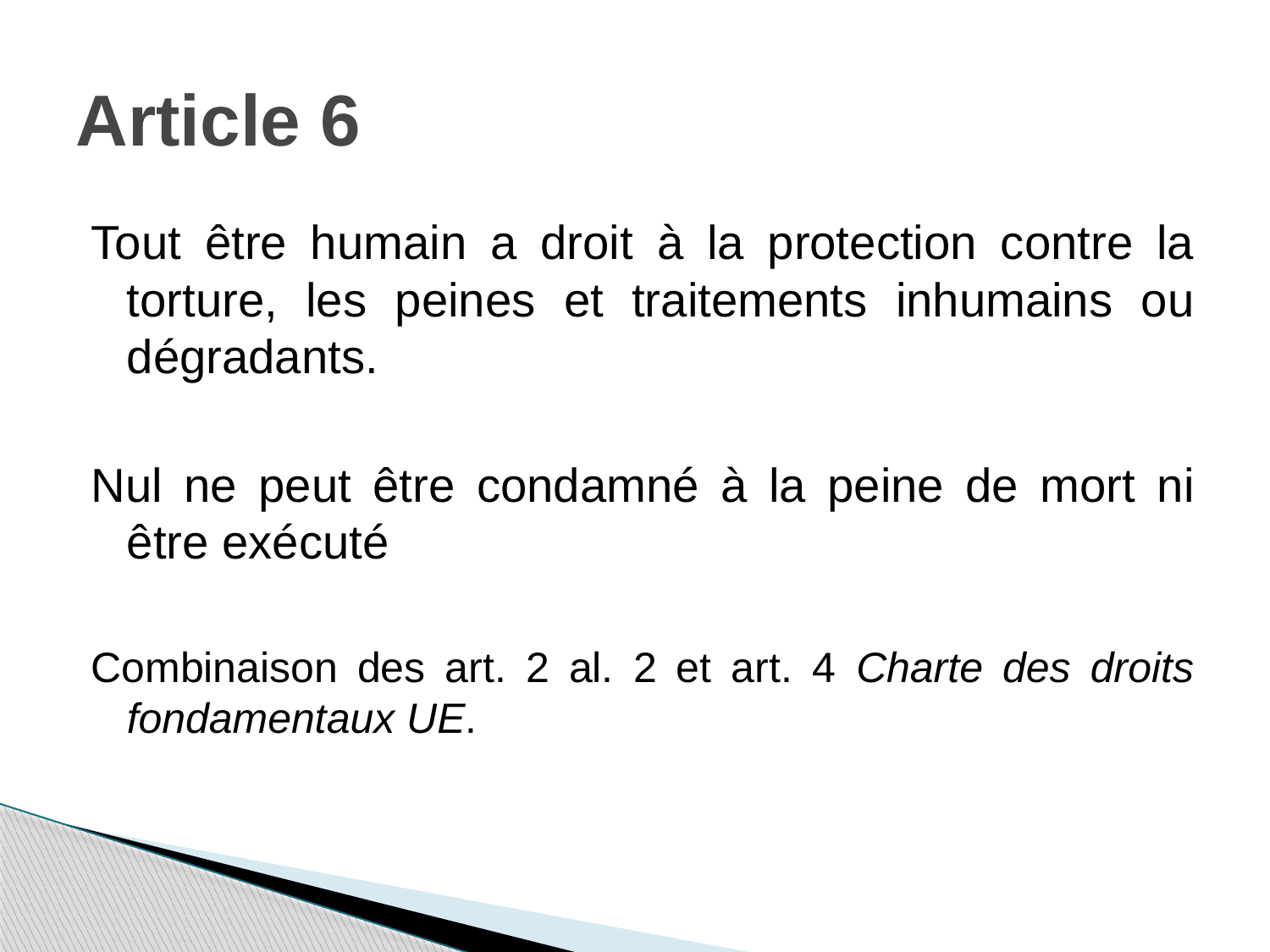

# Article 6
Tout être humain a droit à la protection contre la torture, les peines et traitements inhumains ou dégradants.

Nul ne peut être condamné à la peine de mort ni être exécuté

Combinaison des art. 2 al. 2 et art. 4 Charte des droits fondamentaux UE.